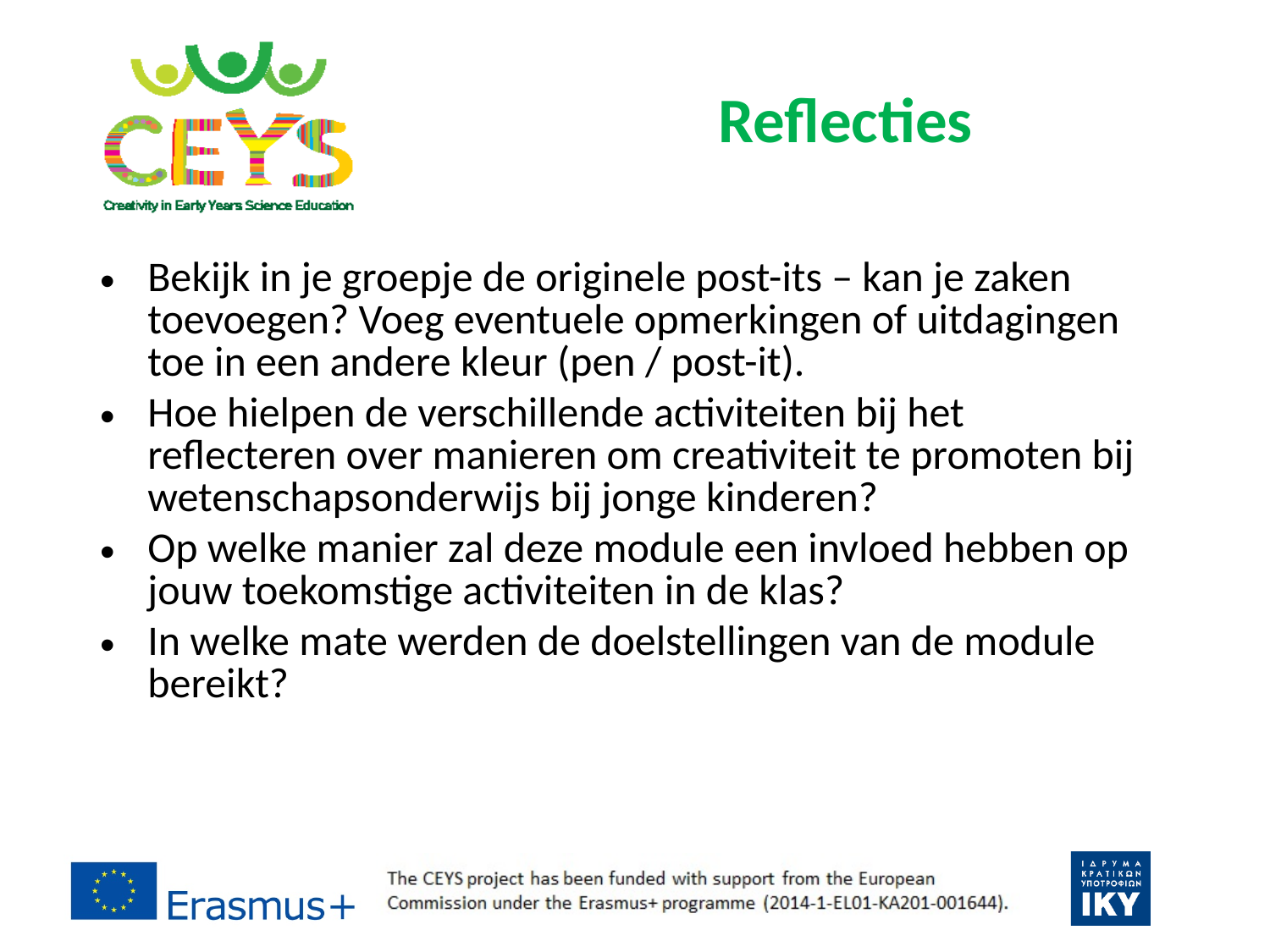

# Reflecties
Bekijk in je groepje de originele post-its – kan je zaken toevoegen? Voeg eventuele opmerkingen of uitdagingen toe in een andere kleur (pen / post-it).
Hoe hielpen de verschillende activiteiten bij het reflecteren over manieren om creativiteit te promoten bij wetenschapsonderwijs bij jonge kinderen?
Op welke manier zal deze module een invloed hebben op jouw toekomstige activiteiten in de klas?
In welke mate werden de doelstellingen van de module bereikt?